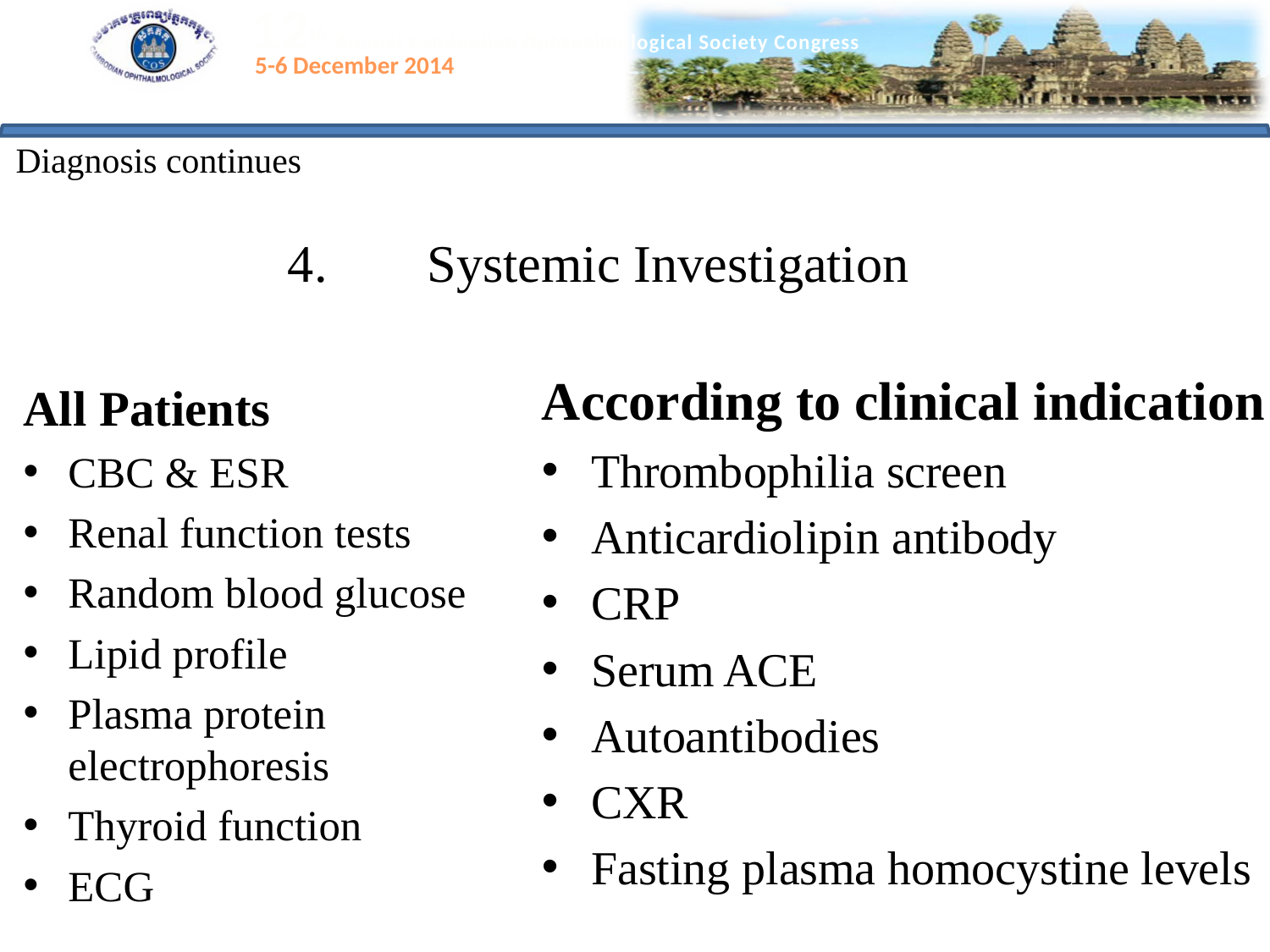

Diagnosis continues
# Systemic Investigation
According to clinical indication
Thrombophilia screen
Anticardiolipin antibody
CRP
Serum ACE
Autoantibodies
CXR
Fasting plasma homocystine levels
All Patients
CBC & ESR
Renal function tests
Random blood glucose
Lipid profile
Plasma protein electrophoresis
Thyroid function
ECG